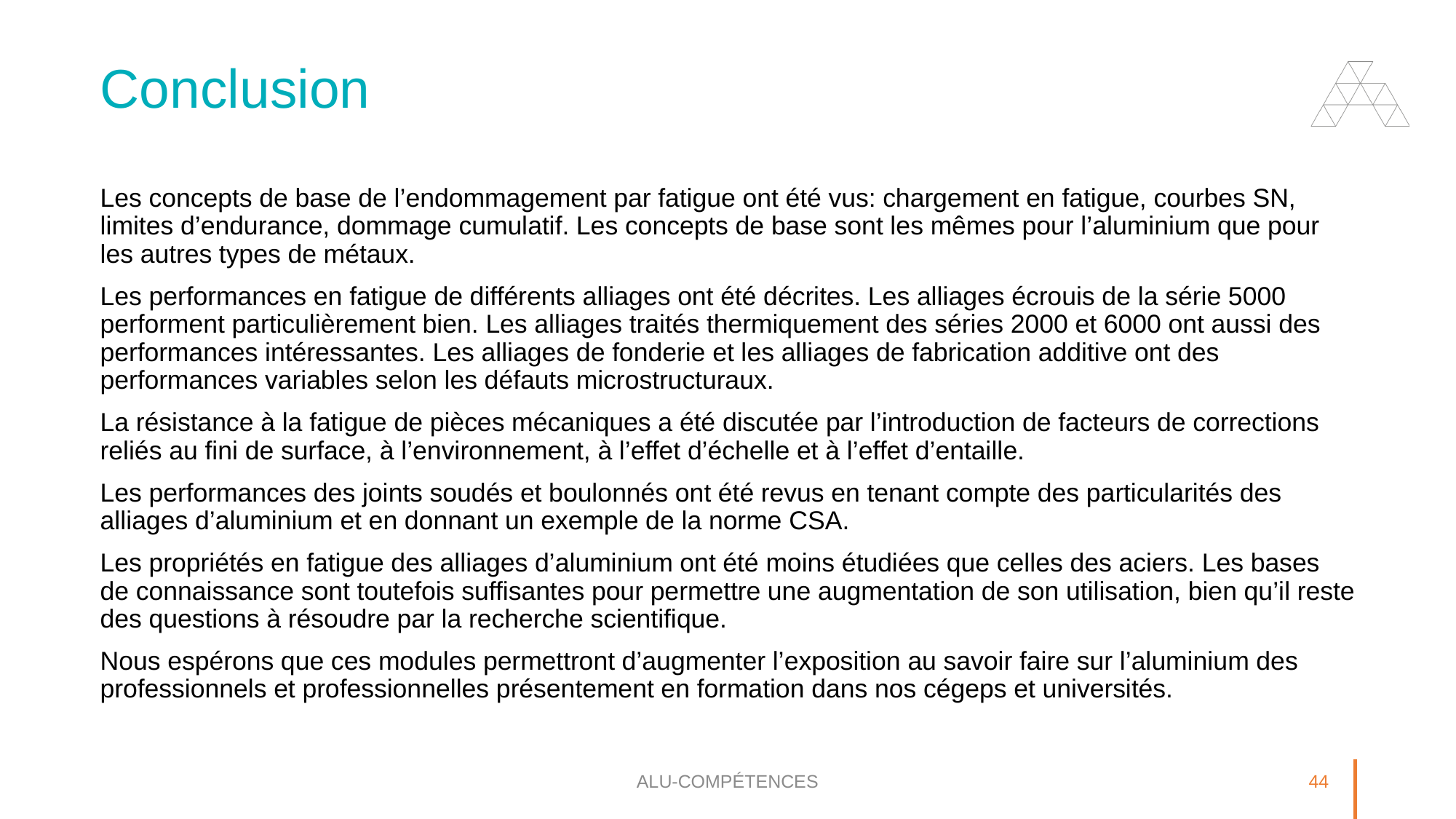

# Conclusion
Les concepts de base de l’endommagement par fatigue ont été vus: chargement en fatigue, courbes SN, limites d’endurance, dommage cumulatif. Les concepts de base sont les mêmes pour l’aluminium que pour les autres types de métaux.
Les performances en fatigue de différents alliages ont été décrites. Les alliages écrouis de la série 5000 performent particulièrement bien. Les alliages traités thermiquement des séries 2000 et 6000 ont aussi des performances intéressantes. Les alliages de fonderie et les alliages de fabrication additive ont des performances variables selon les défauts microstructuraux.
La résistance à la fatigue de pièces mécaniques a été discutée par l’introduction de facteurs de corrections reliés au fini de surface, à l’environnement, à l’effet d’échelle et à l’effet d’entaille.
Les performances des joints soudés et boulonnés ont été revus en tenant compte des particularités des alliages d’aluminium et en donnant un exemple de la norme CSA.
Les propriétés en fatigue des alliages d’aluminium ont été moins étudiées que celles des aciers. Les bases de connaissance sont toutefois suffisantes pour permettre une augmentation de son utilisation, bien qu’il reste des questions à résoudre par la recherche scientifique.
Nous espérons que ces modules permettront d’augmenter l’exposition au savoir faire sur l’aluminium des professionnels et professionnelles présentement en formation dans nos cégeps et universités.

ALU-COMPÉTENCES
44